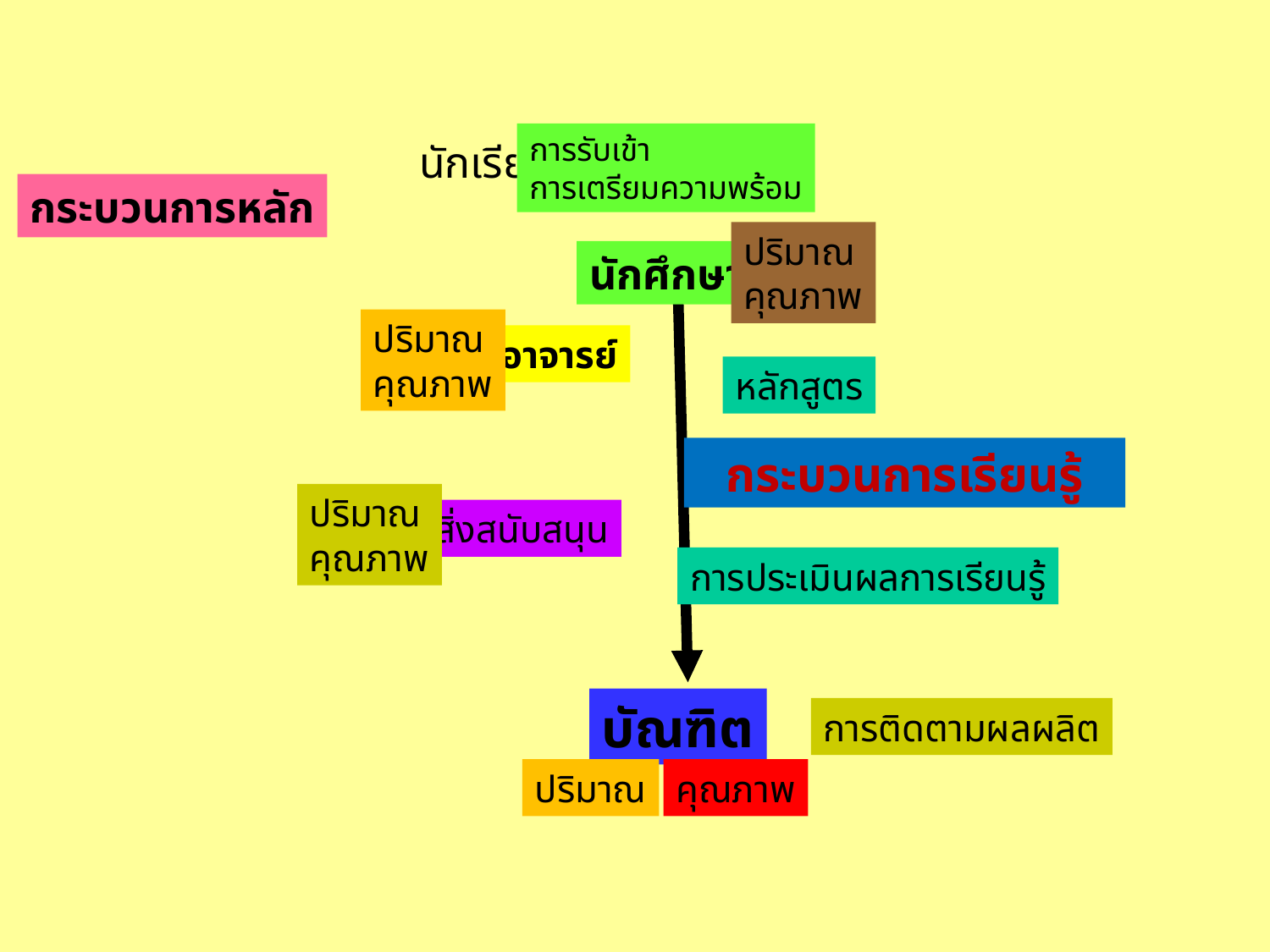

การรับเข้า
การเตรียมความพร้อม
# นักเรียน
กระบวนการหลัก
ปริมาณ
คุณภาพ
นักศึกษา

ปริมาณ
คุณภาพ
อาจารย์
หลักสูตร
กระบวนการเรียนรู้
ปริมาณ
คุณภาพ
สิ่งสนับสนุน
การประเมินผลการเรียนรู้
บัณฑิต
การติดตามผลผลิต
ปริมาณ
คุณภาพ